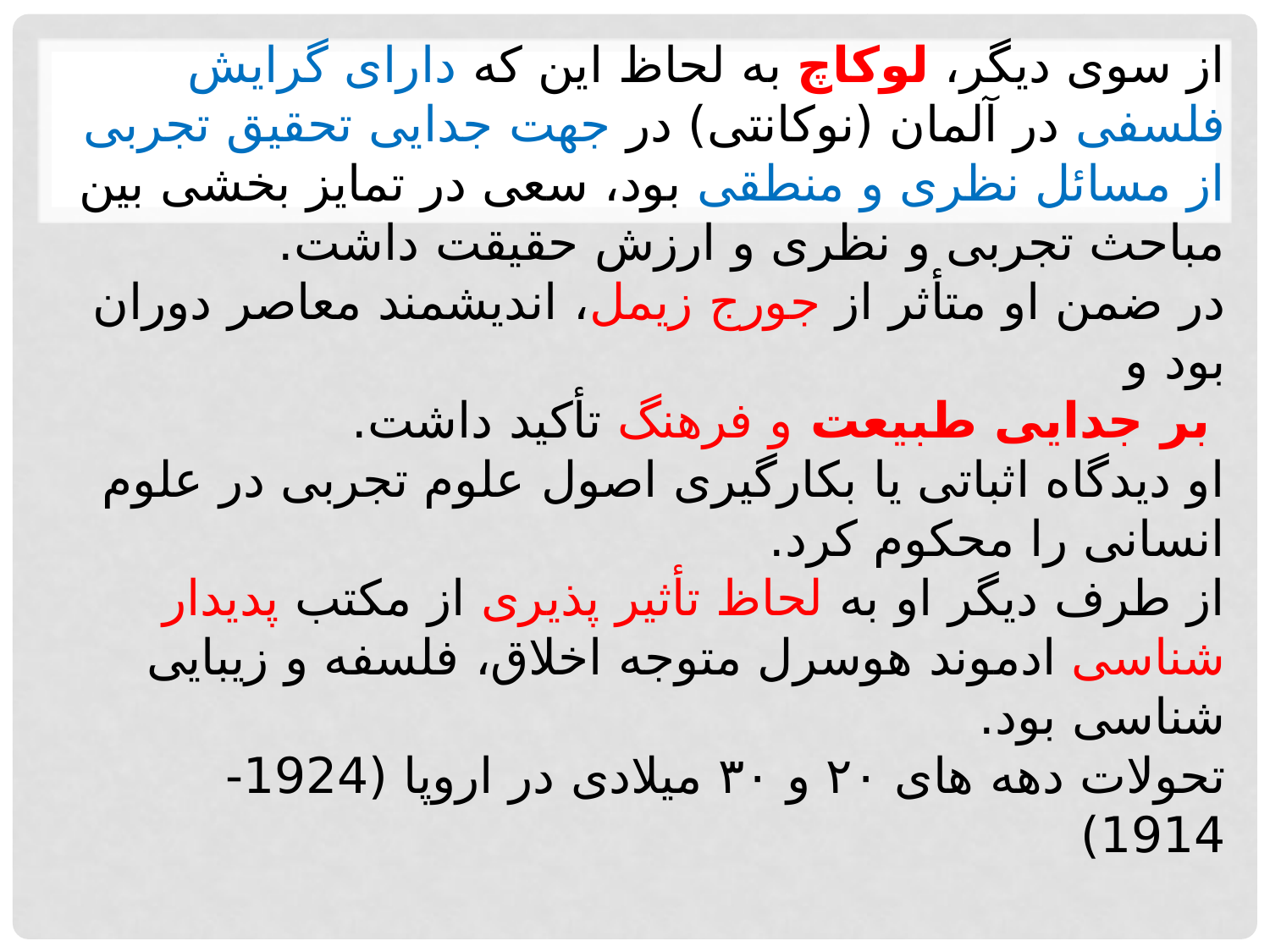

# از سوی دیگر، لوکاچ به لحاظ این که دارای گرایش فلسفی در آلمان (نوکانتی) در جهت جدایی تحقیق تجربی از مسائل نظری و منطقی بود، سعی در تمایز بخشی بین مباحث تجربی و نظری و ارزش حقیقت داشت. در ضمن او متأثر از جورج زیمل، اندیشمند معاصر دوران بود و بر جدایی طبیعت و فرهنگ تأكيد داشت. او دیدگاه اثباتی یا بکارگیری اصول علوم تجربی در علوم انسانی را محکوم کرد. از طرف دیگر او به لحاظ تأثير پذیری از مکتب پدیدار شناسی ادموند هوسرل متوجه اخلاق، فلسفه و زیبایی شناسی بود. تحولات دهه های ۲۰ و ۳۰ میلادی در اروپا (1924- 1914)